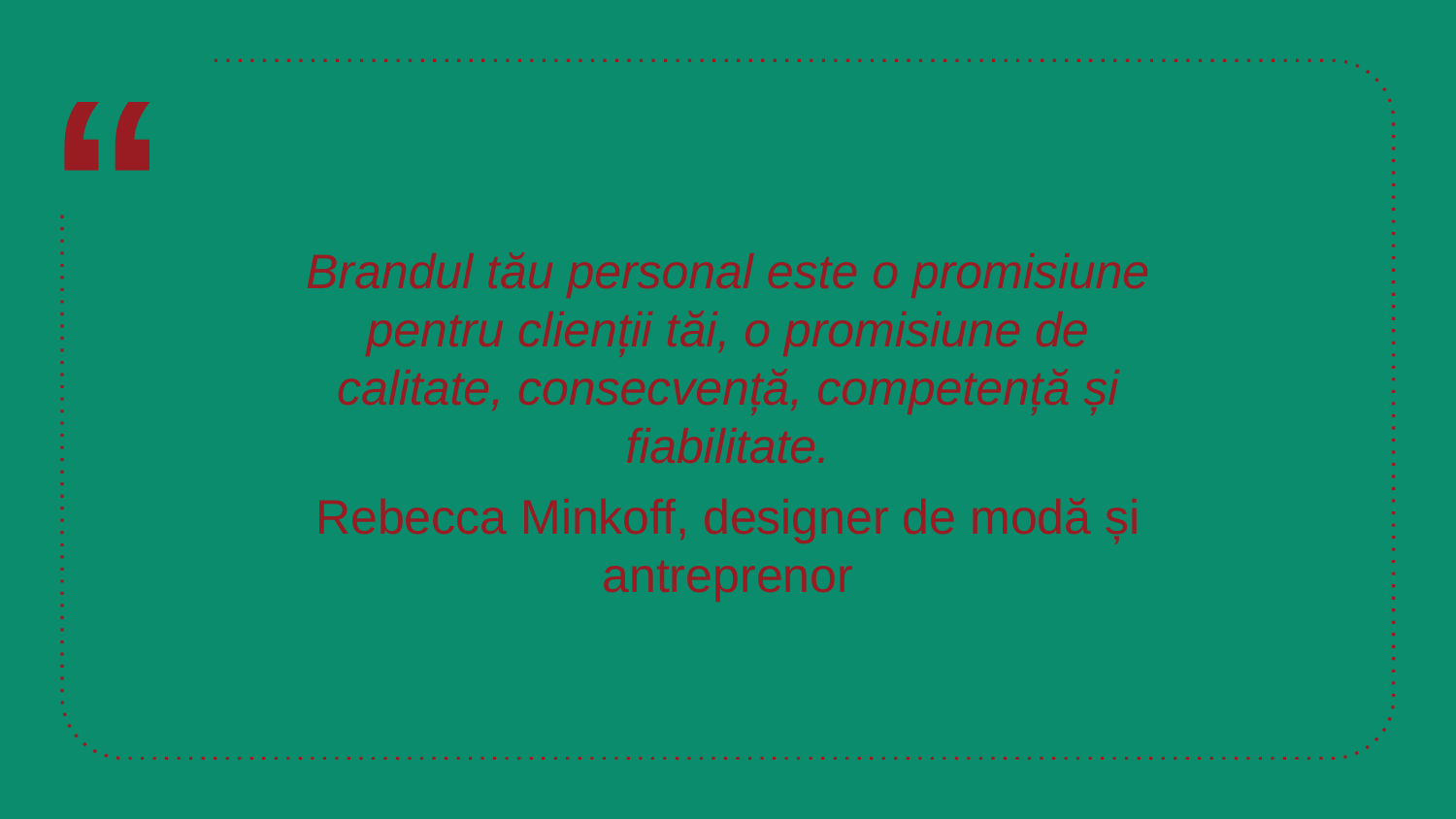

Brandul tău personal este o promisiune pentru clienții tăi, o promisiune de calitate, consecvență, competență și fiabilitate.
Rebecca Minkoff, designer de modă și antreprenor